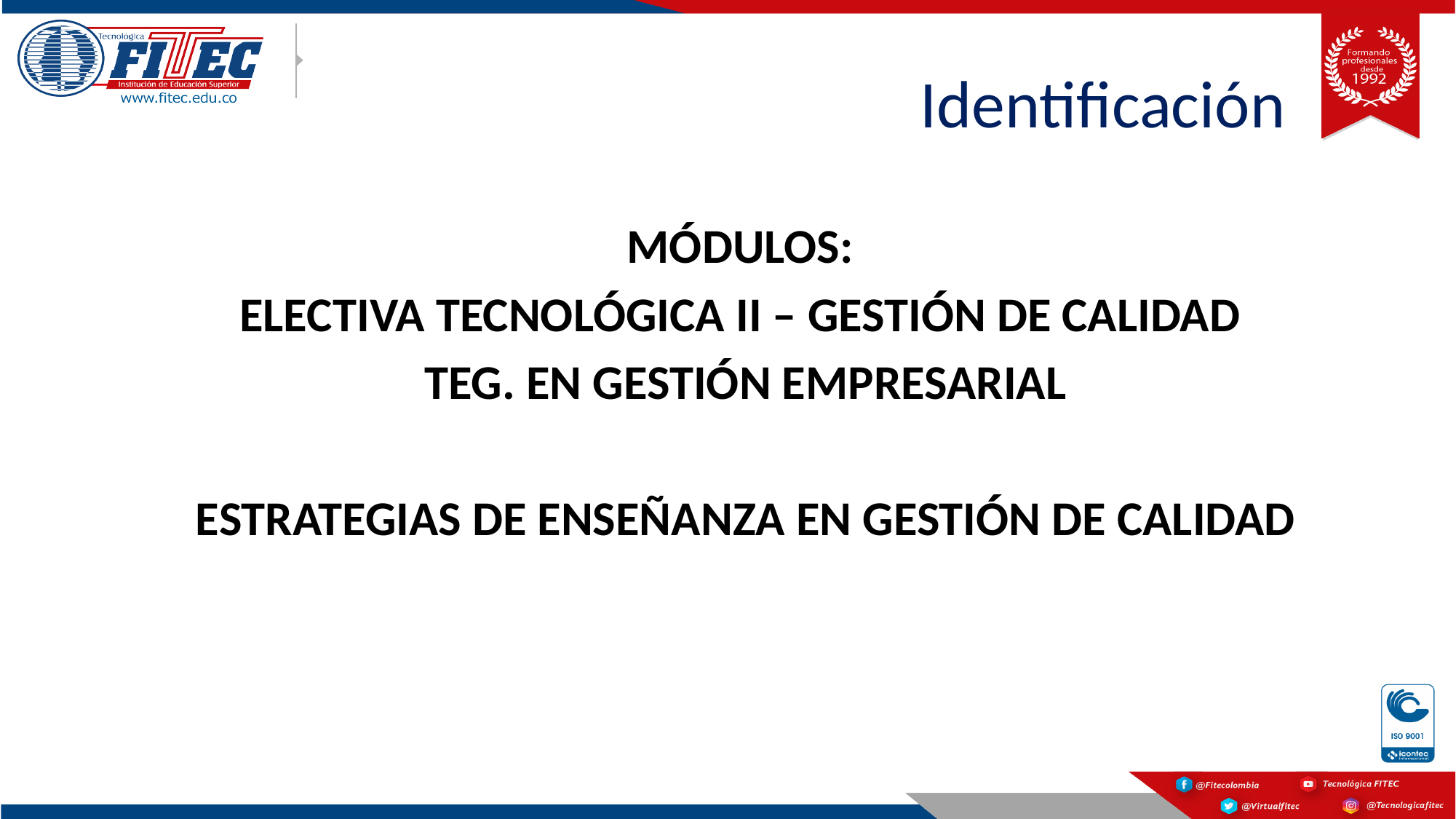

# Identificación
MÓDULOS:
ELECTIVA TECNOLÓGICA II – GESTIÓN DE CALIDAD
TEG. EN GESTIÓN EMPRESARIAL

ESTRATEGIAS DE ENSEÑANZA EN GESTIÓN DE CALIDAD